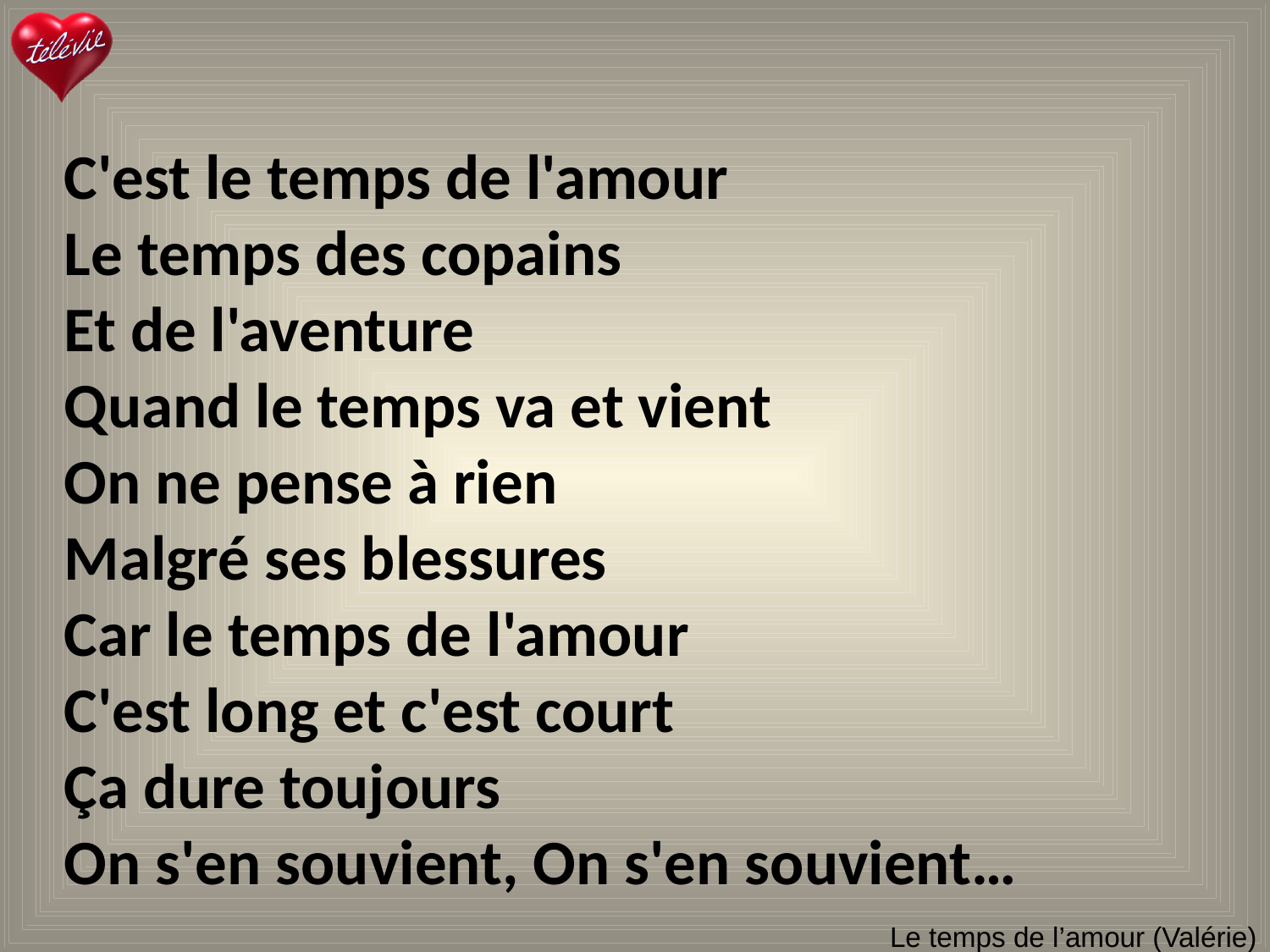

C'est le temps de l'amour
Le temps des copains
Et de l'aventure
Quand le temps va et vient
On ne pense à rien
Malgré ses blessures
Car le temps de l'amour
C'est long et c'est court
Ça dure toujours
On s'en souvient, On s'en souvient…
# Le temps de l’amour (Valérie)